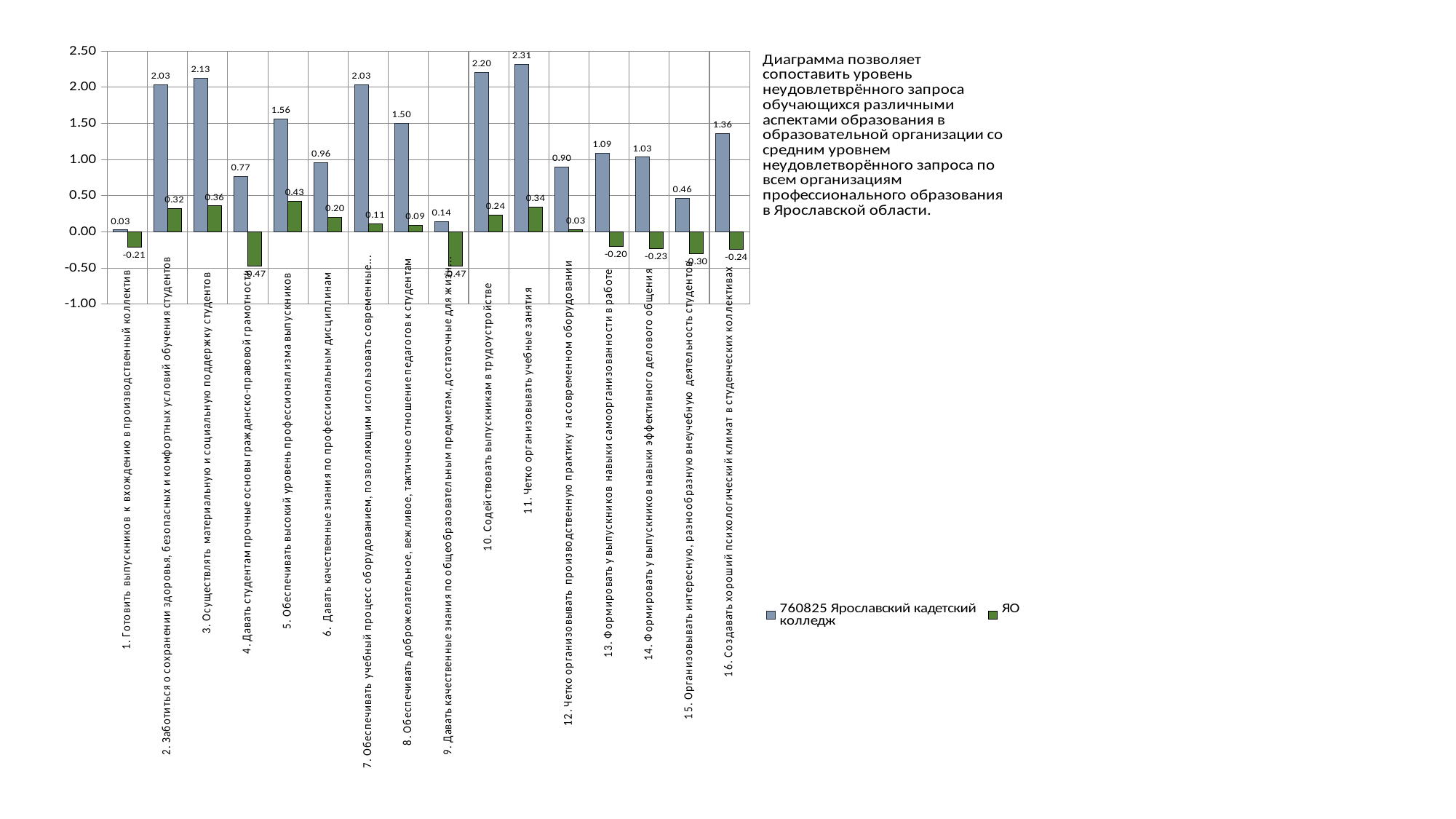

### Chart

| Category | 760825 Ярославский кадетский колледж | ЯО |
|---|---|---|
| 1. Готовить  выпускников  к  вхождению в производственный коллектив | 0.025377102658610706 | -0.21047061613542245 |
| 2. Заботиться о сохранении здоровья, безопасных и комфортных условий обучения студентов | 2.0304357519593568 | 0.3241332351197347 |
| 3. Осуществлять  материальную и социальную поддержку студентов | 2.125782240454409 | 0.3582356573889244 |
| 4. Давать студентам прочные основы гражданско-правовой грамотности | 0.7672436519942349 | -0.47396943548349735 |
| 5. Обеспечивать высокий уровень профессионализма выпускников | 1.5630961648989146 | 0.4275015393422526 |
| 6.  Давать качественные знания по профессиональным дисциплинам | 0.957274269569514 | 0.2019302535373694 |
| 7. Обеспечивать  учебный процесс оборудованием, позволяющим  использовать современные, в т.ч.  компьютерные технологии | 2.0294686377998543 | 0.10815153955372489 |
| 8. Обеспечивать доброжелательное, вежливое, тактичное отношение педагогов к студентам | 1.5021151926871874 | 0.09168335414117217 |
| 9. Давать качественные знания по общеобразовательным предметам, достаточные для жизни в современном обществе | 0.1387334659994537 | -0.47442208845735 |
| 10. Содействовать выпускникам в трудоустройстве | 2.2020912353853364 | 0.23634884329295455 |
| 11. Четко организовывать учебные занятия | 2.312355082715953 | 0.34340656825848875 |
| 12. Четко организовывать  производственную практику  на современном оборудовании | 0.8964787865966244 | 0.030095544040256578 |
| 13. Формировать у выпускников  навыки самоорганизованности в работе | 1.086429876394003 | -0.20076974346051948 |
| 14. Формировать у выпускников навыки эффективного делового общения | 1.0322451893039033 | -0.227543260485514 |
| 15. Организовывать интересную, разнообразную внеучебную  деятельность студентов | 0.4628290174784482 | -0.29996930608894 |
| 16. Создавать хороший психологический климат  в студенческих коллективах | 1.3611555098682224 | -0.2374470127389951 |